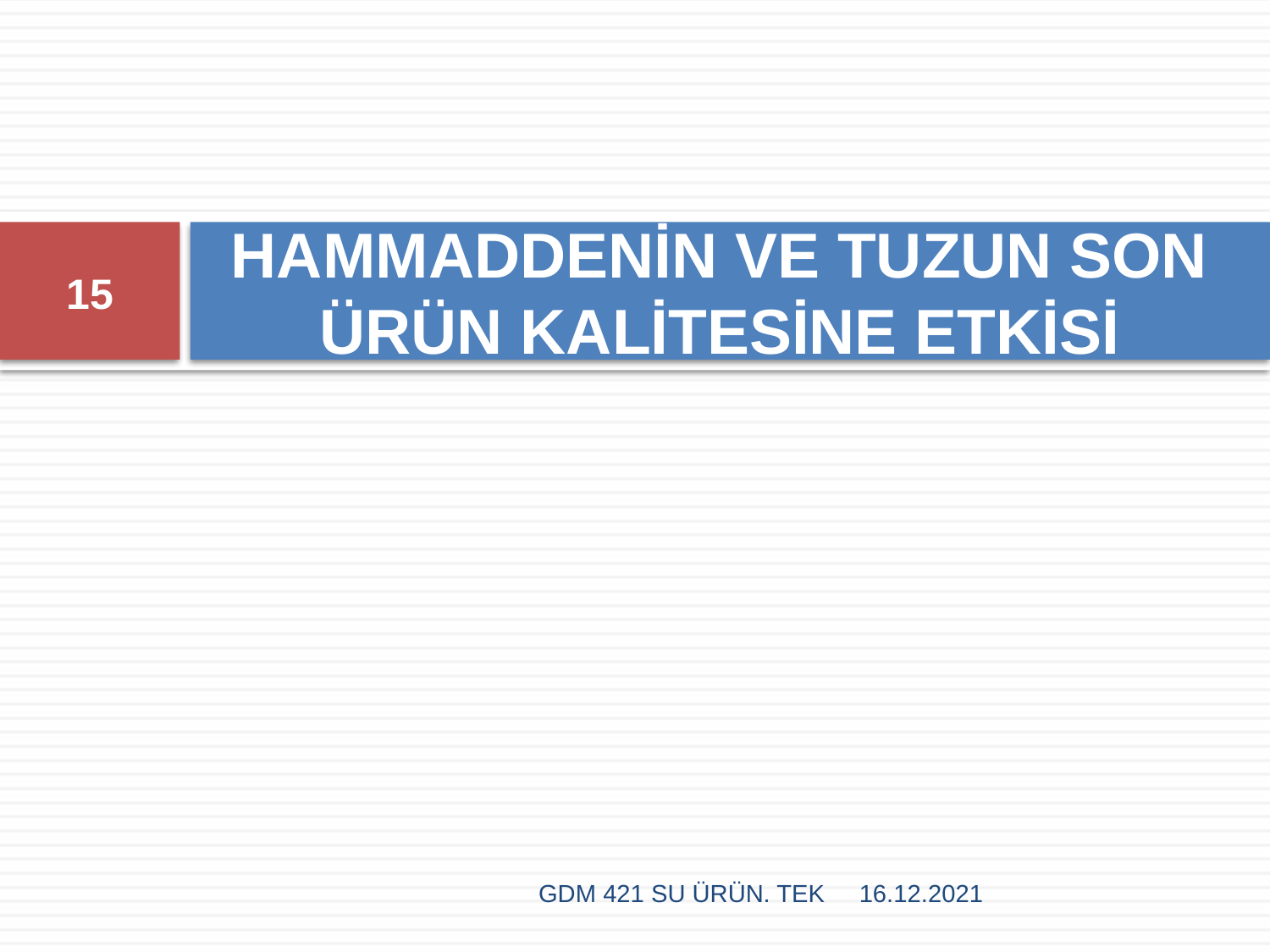

# HAMMADDENİN VE TUZUN SON ÜRÜN KALİTESİNE ETKİSİ
15

GDM 421 SU ÜRÜN. TEK
16.12.2021